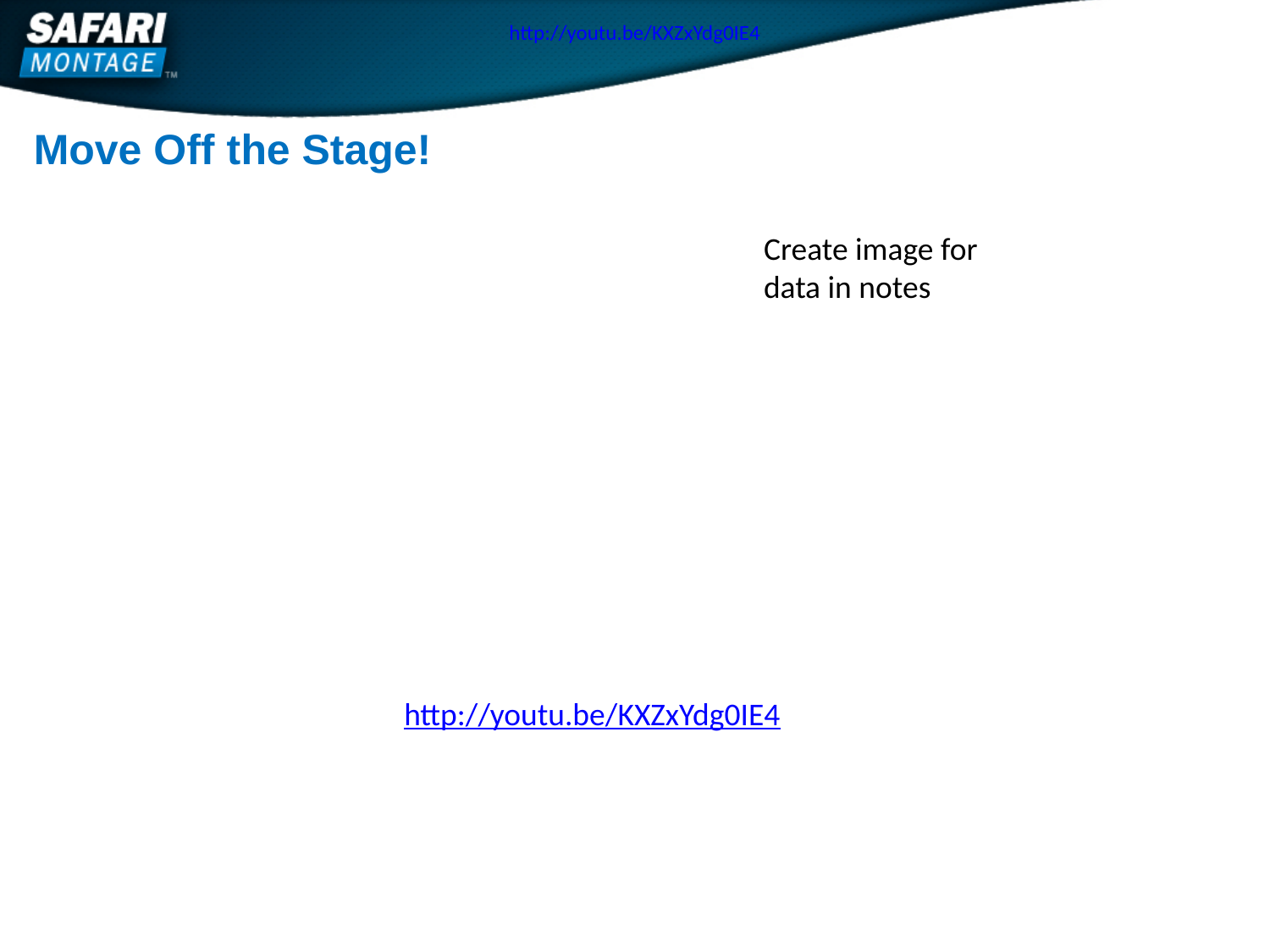

http://youtu.be/KXZxYdg0IE4
Move Off the Stage!
Create image for data in notes
http://youtu.be/KXZxYdg0IE4